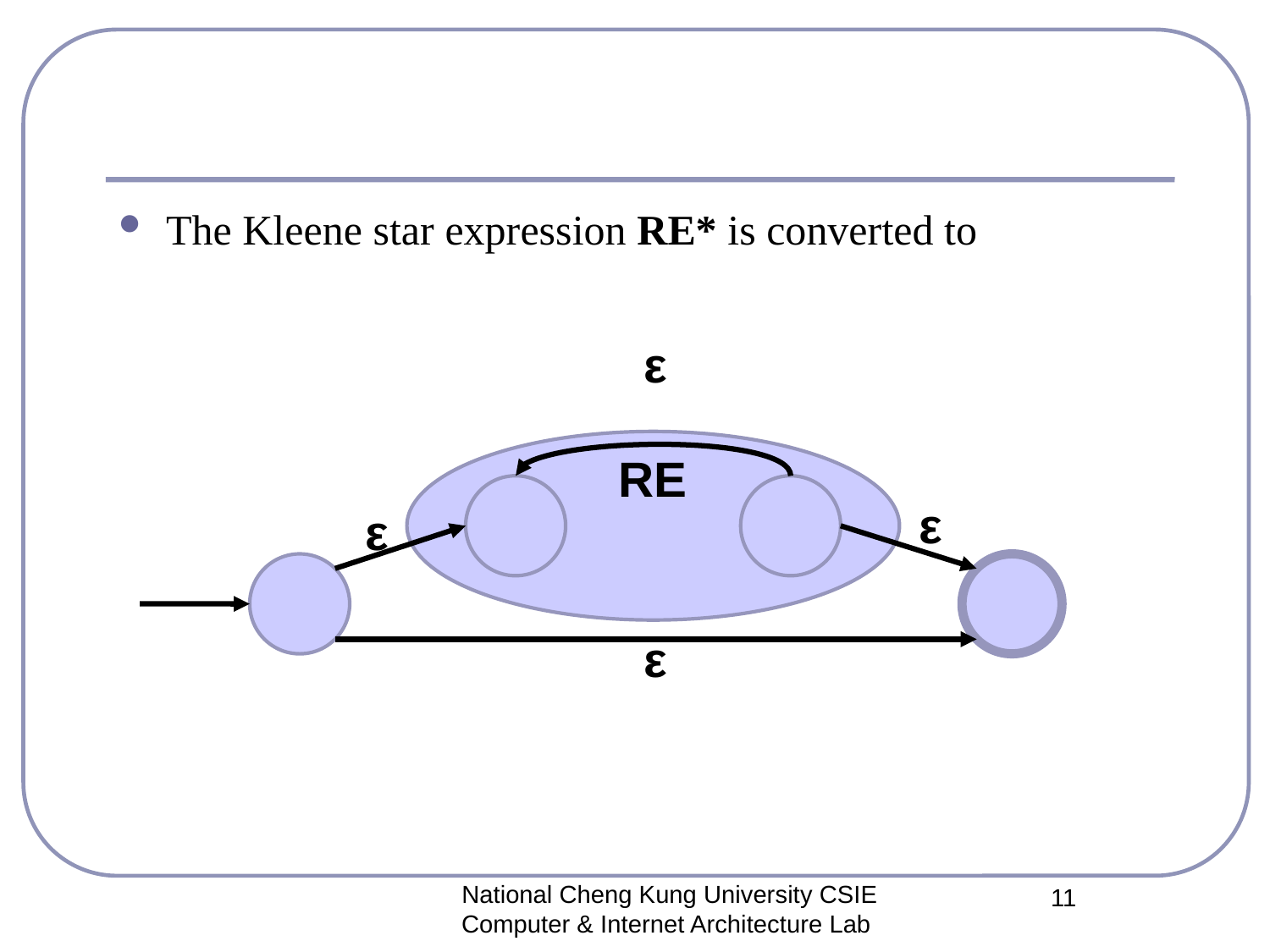

#
The Kleene star expression RE* is converted to
ε

RE
ε
ε

ε
National Cheng Kung University CSIE Computer & Internet Architecture Lab
11